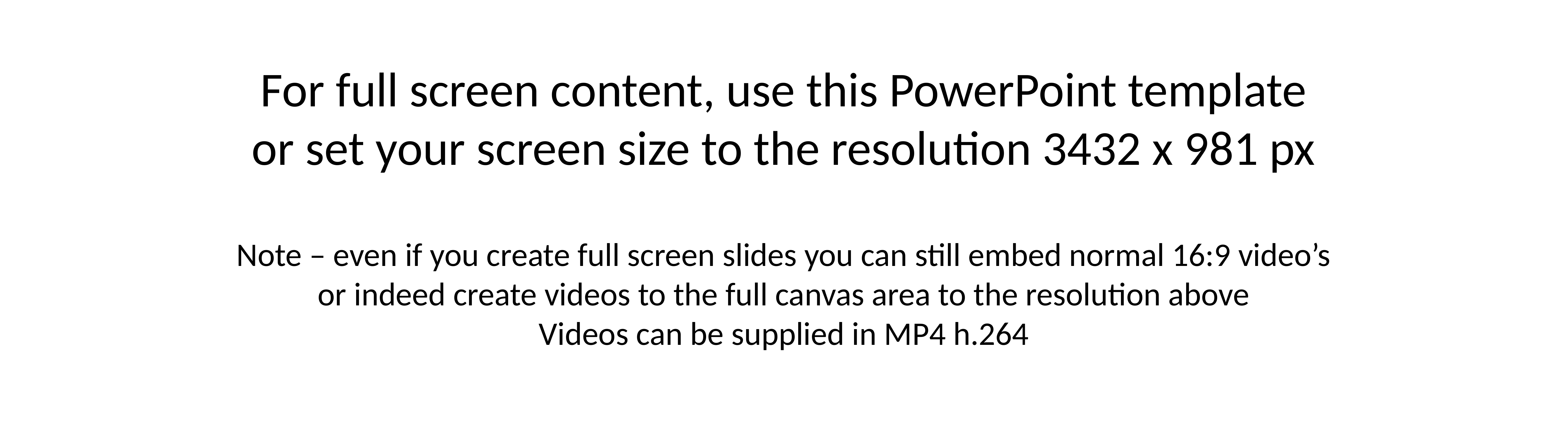

For full screen content, use this PowerPoint template
or set your screen size to the resolution 3432 x 981 px

Note – even if you create full screen slides you can still embed normal 16:9 video’s
or indeed create videos to the full canvas area to the resolution above
Videos can be supplied in MP4 h.264